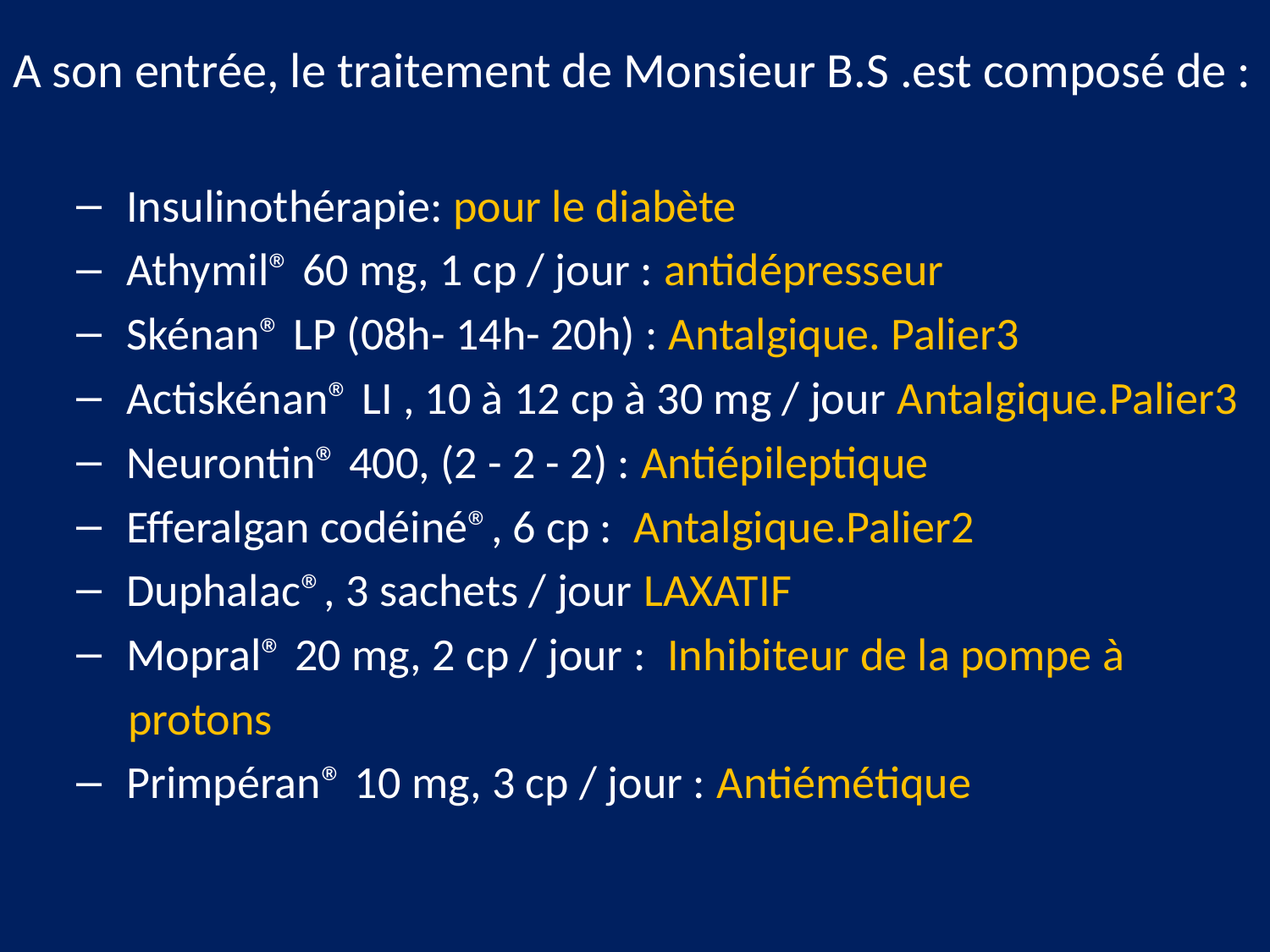

A son entrée, le traitement de Monsieur B.S .est composé de :

 Insulinothérapie: pour le diabète
 Athymil® 60 mg, 1 cp / jour : antidépresseur
 Skénan® LP (08h- 14h- 20h) : Antalgique. Palier3
 Actiskénan® LI , 10 à 12 cp à 30 mg / jour Antalgique.Palier3
 Neurontin® 400, (2 - 2 - 2) : Antiépileptique
 Efferalgan codéiné®, 6 cp :  Antalgique.Palier2
 Duphalac®, 3 sachets / jour LAXATIF
 Mopral® 20 mg, 2 cp / jour :  Inhibiteur de la pompe à
     protons
 Primpéran® 10 mg, 3 cp / jour : Antiémétique